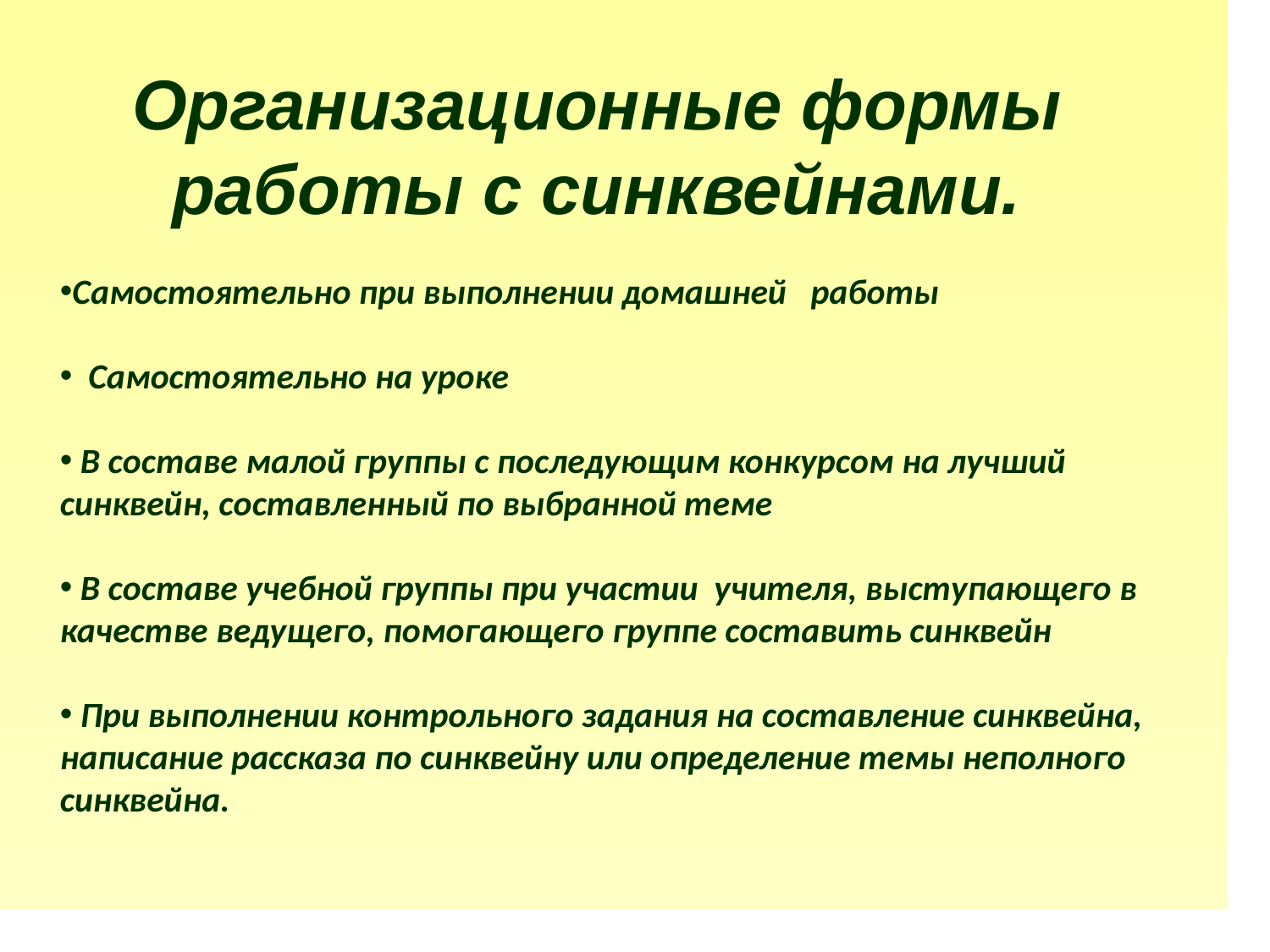

Самостоятельно при выполнении домашней   работы

  Самостоятельно на уроке

 В составе малой группы с последующим конкурсом на лучший синквейн, составленный по выбранной теме

 В составе учебной группы при участии  учителя, выступающего в качестве ведущего, помогающего группе составить синквейн

 При выполнении контрольного задания на составление синквейна, написание рассказа по синквейну или определение темы неполного синквейна.
Организационные формы работы с синквейнами.